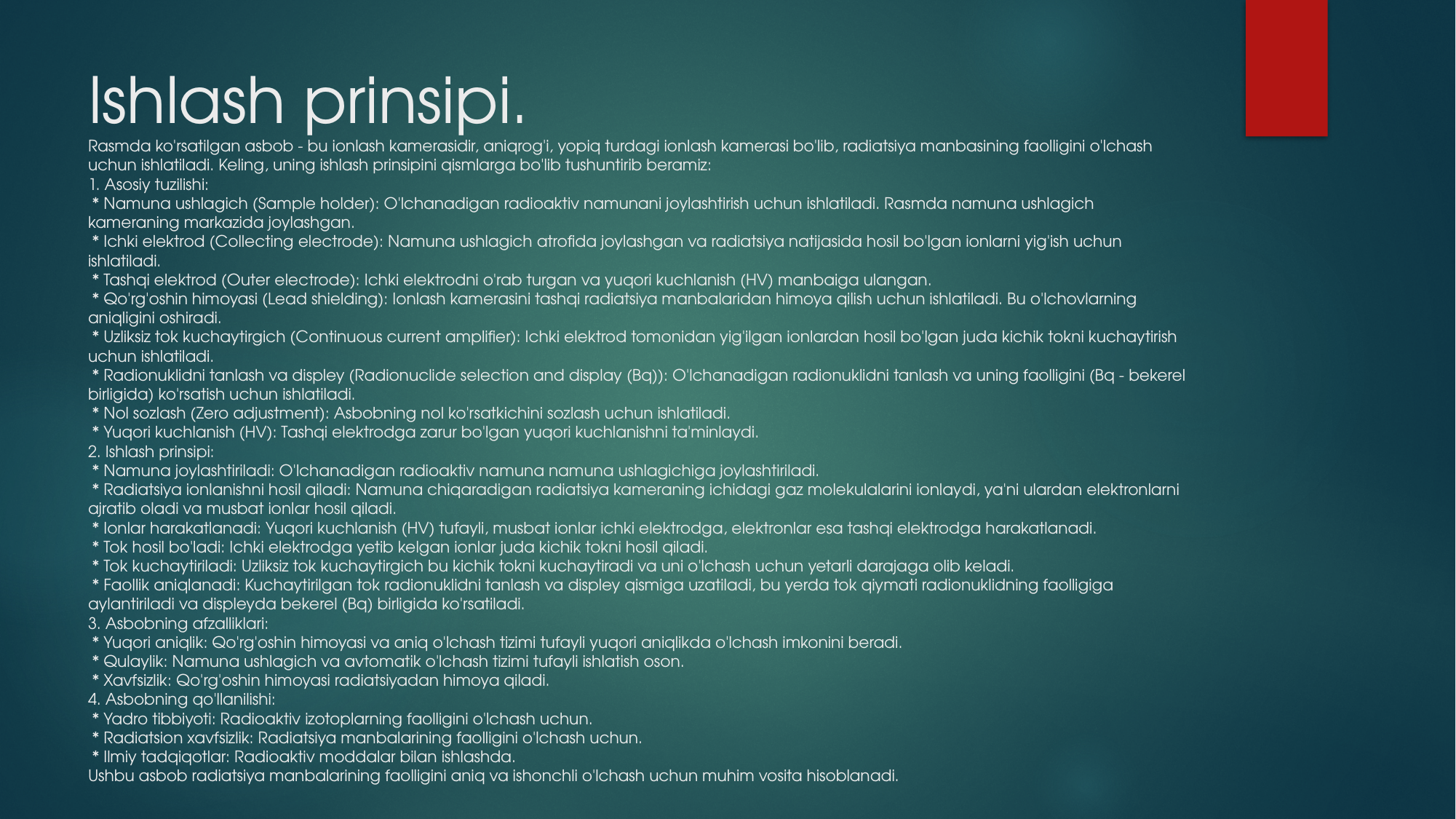

# Ishlash prinsipi. Rasmda ko'rsatilgan asbob - bu ionlash kamerasidir, aniqrog'i, yopiq turdagi ionlash kamerasi bo'lib, radiatsiya manbasining faolligini o'lchash uchun ishlatiladi. Keling, uning ishlash prinsipini qismlarga bo'lib tushuntirib beramiz: 1. Asosiy tuzilishi: * Namuna ushlagich (Sample holder): O'lchanadigan radioaktiv namunani joylashtirish uchun ishlatiladi. Rasmda namuna ushlagich kameraning markazida joylashgan. * Ichki elektrod (Collecting electrode): Namuna ushlagich atrofida joylashgan va radiatsiya natijasida hosil bo'lgan ionlarni yig'ish uchun ishlatiladi. * Tashqi elektrod (Outer electrode): Ichki elektrodni o'rab turgan va yuqori kuchlanish (HV) manbaiga ulangan. * Qo'rg'oshin himoyasi (Lead shielding): Ionlash kamerasini tashqi radiatsiya manbalaridan himoya qilish uchun ishlatiladi. Bu o'lchovlarning aniqligini oshiradi. * Uzliksiz tok kuchaytirgich (Continuous current amplifier): Ichki elektrod tomonidan yig'ilgan ionlardan hosil bo'lgan juda kichik tokni kuchaytirish uchun ishlatiladi. * Radionuklidni tanlash va displey (Radionuclide selection and display (Bq)): O'lchanadigan radionuklidni tanlash va uning faolligini (Bq - bekerel birligida) ko'rsatish uchun ishlatiladi. * Nol sozlash (Zero adjustment): Asbobning nol ko'rsatkichini sozlash uchun ishlatiladi. * Yuqori kuchlanish (HV): Tashqi elektrodga zarur bo'lgan yuqori kuchlanishni ta'minlaydi. 2. Ishlash prinsipi: * Namuna joylashtiriladi: O'lchanadigan radioaktiv namuna namuna ushlagichiga joylashtiriladi. * Radiatsiya ionlanishni hosil qiladi: Namuna chiqaradigan radiatsiya kameraning ichidagi gaz molekulalarini ionlaydi, ya'ni ulardan elektronlarni ajratib oladi va musbat ionlar hosil qiladi. * Ionlar harakatlanadi: Yuqori kuchlanish (HV) tufayli, musbat ionlar ichki elektrodga, elektronlar esa tashqi elektrodga harakatlanadi. * Tok hosil bo'ladi: Ichki elektrodga yetib kelgan ionlar juda kichik tokni hosil qiladi. * Tok kuchaytiriladi: Uzliksiz tok kuchaytirgich bu kichik tokni kuchaytiradi va uni o'lchash uchun yetarli darajaga olib keladi. * Faollik aniqlanadi: Kuchaytirilgan tok radionuklidni tanlash va displey qismiga uzatiladi, bu yerda tok qiymati radionuklidning faolligiga aylantiriladi va displeyda bekerel (Bq) birligida ko'rsatiladi. 3. Asbobning afzalliklari: * Yuqori aniqlik: Qo'rg'oshin himoyasi va aniq o'lchash tizimi tufayli yuqori aniqlikda o'lchash imkonini beradi. * Qulaylik: Namuna ushlagich va avtomatik o'lchash tizimi tufayli ishlatish oson. * Xavfsizlik: Qo'rg'oshin himoyasi radiatsiyadan himoya qiladi. 4. Asbobning qo'llanilishi: * Yadro tibbiyoti: Radioaktiv izotoplarning faolligini o'lchash uchun. * Radiatsion xavfsizlik: Radiatsiya manbalarining faolligini o'lchash uchun. * Ilmiy tadqiqotlar: Radioaktiv moddalar bilan ishlashda. Ushbu asbob radiatsiya manbalarining faolligini aniq va ishonchli o'lchash uchun muhim vosita hisoblanadi.